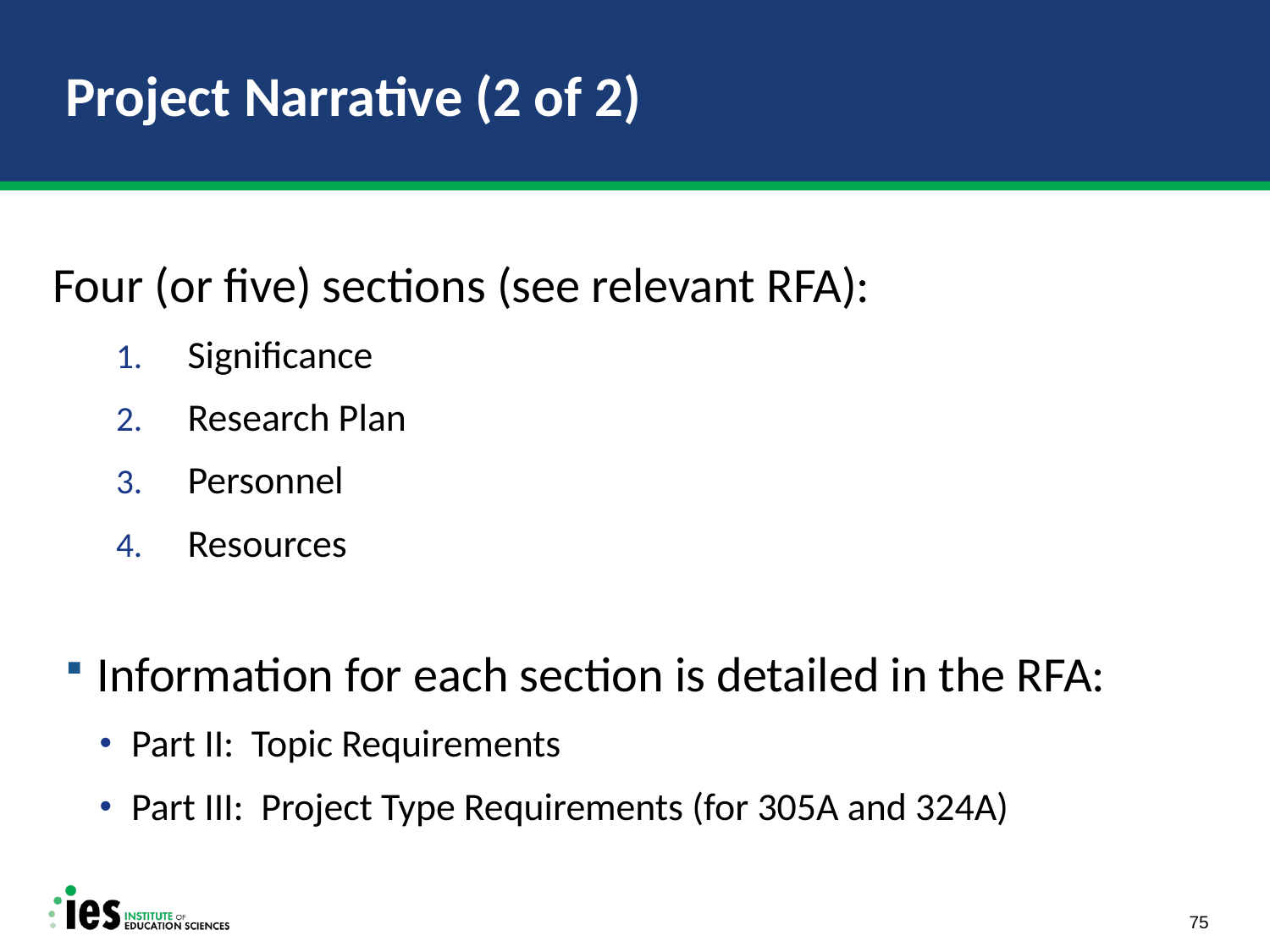

# Project Narrative (2 of 2)
Four (or five) sections (see relevant RFA):
Significance
Research Plan
Personnel
Resources

Information for each section is detailed in the RFA:
Part II:  Topic Requirements
Part III:  Project Type Requirements (for 305A and 324A)

75